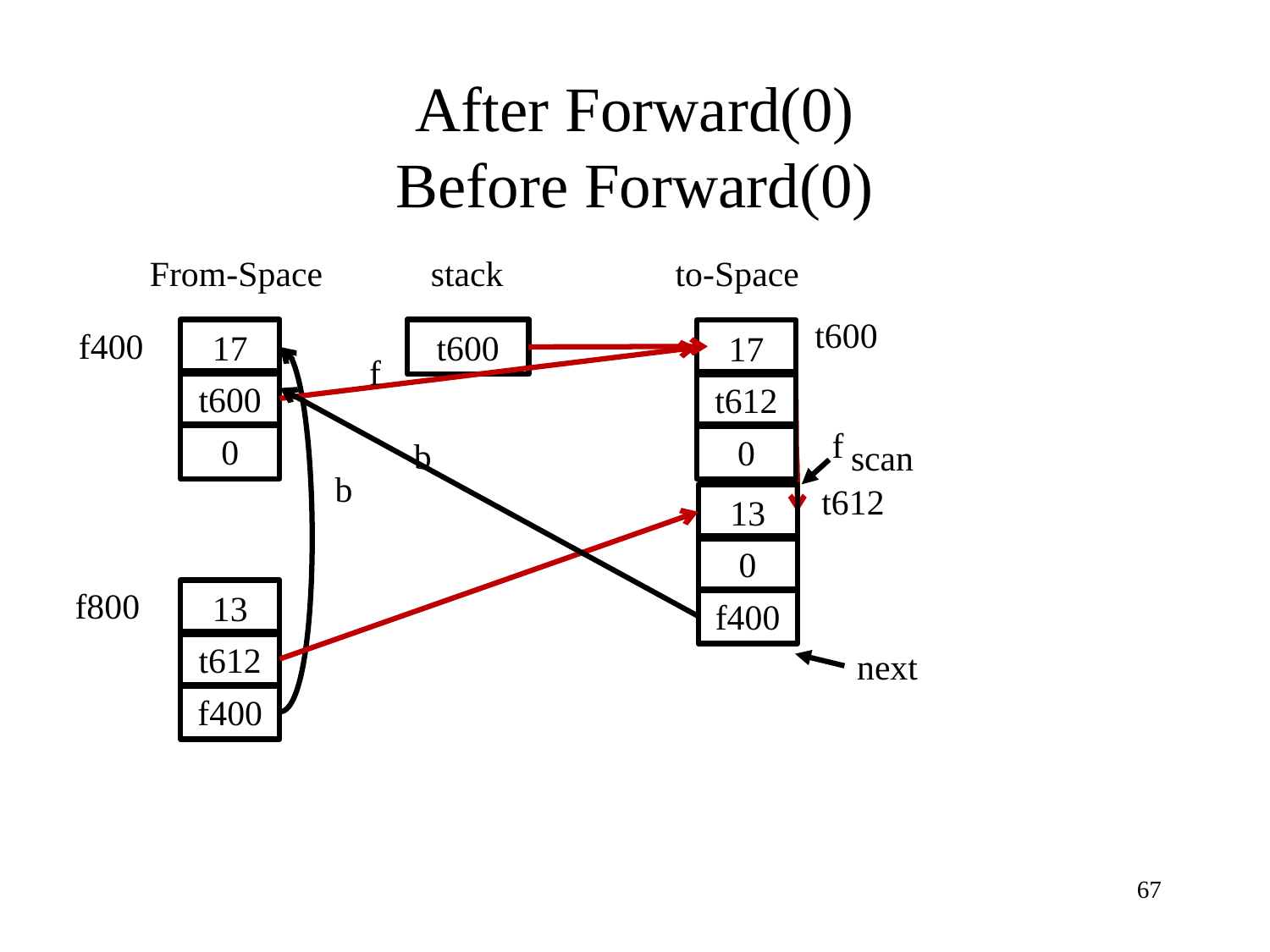

# After Forward(0) Before Forward(0)
From-Space
stack
to-Space
t600
f400
17
t600
17
f
t600
t612
b
f
0
0
scan
b
t612
13
0
f800
13
f400
t612
next
f400
67